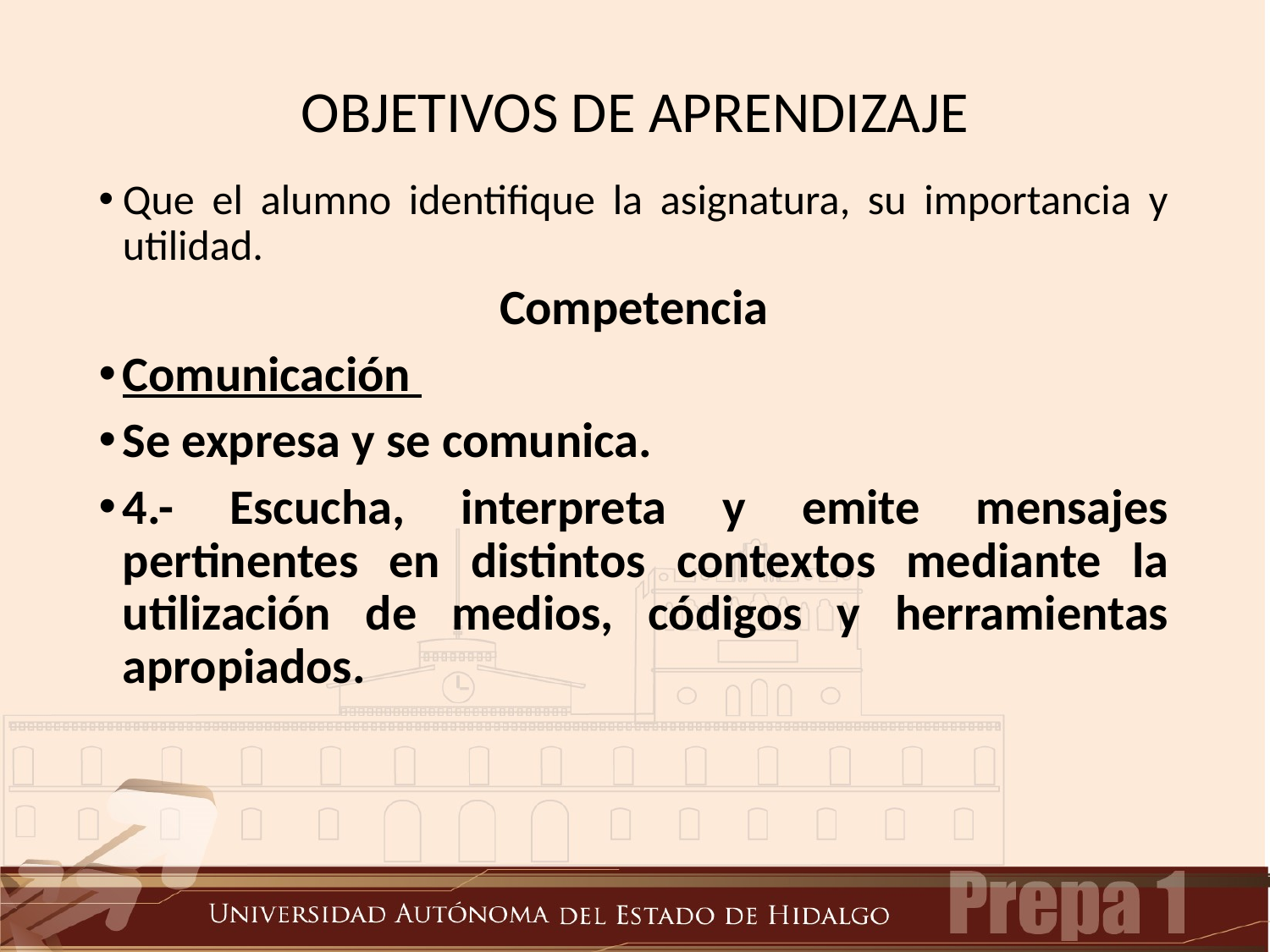

# OBJETIVOS DE APRENDIZAJE
Que el alumno identifique la asignatura, su importancia y utilidad.
Competencia
Comunicación
Se expresa y se comunica.
4.- Escucha, interpreta y emite mensajes pertinentes en distintos contextos mediante la utilización de medios, códigos y herramientas apropiados.